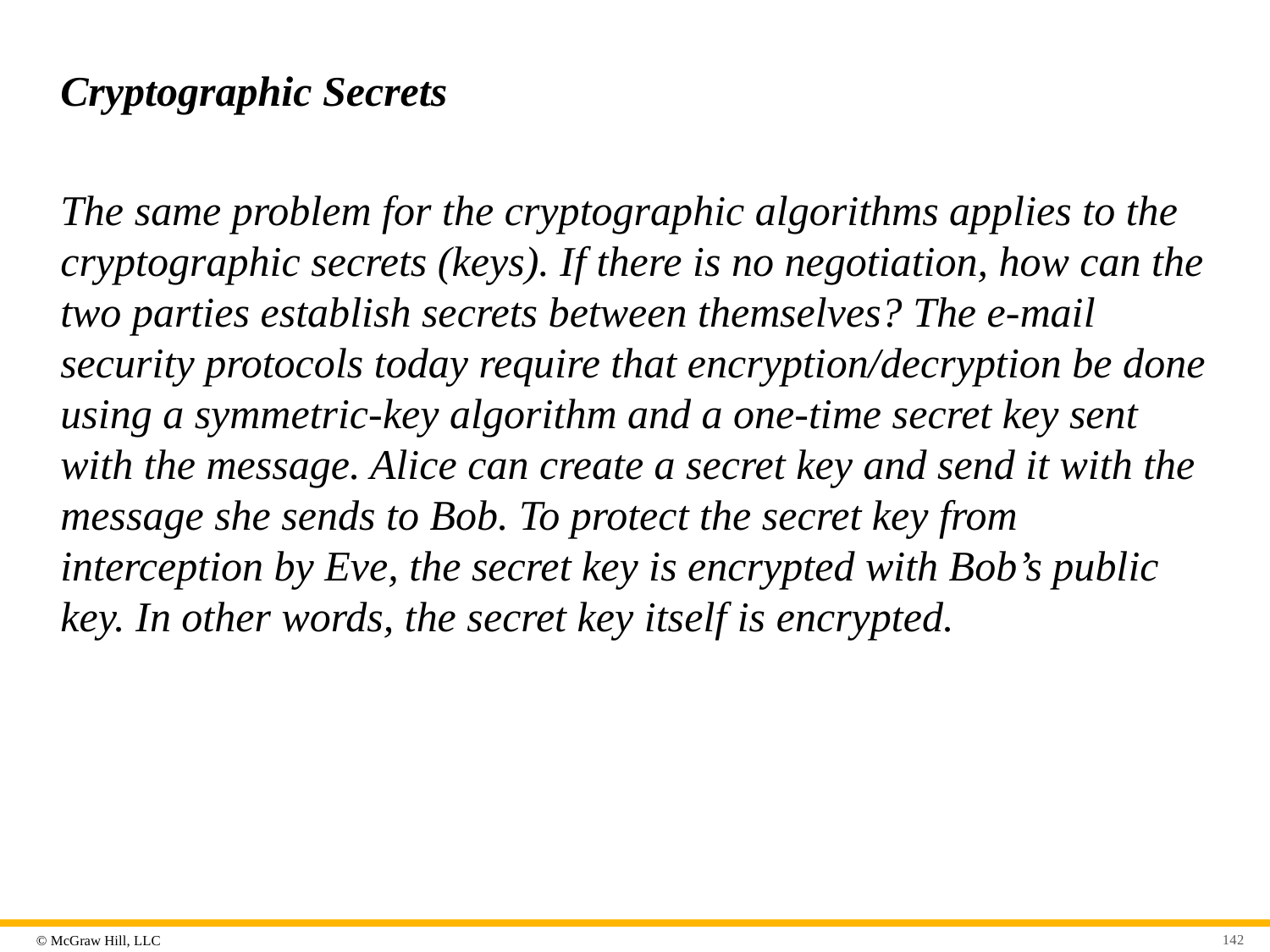

# Cryptographic Secrets
The same problem for the cryptographic algorithms applies to the cryptographic secrets (keys). If there is no negotiation, how can the two parties establish secrets between themselves? The e-mail security protocols today require that encryption/decryption be done using a symmetric-key algorithm and a one-time secret key sent with the message. Alice can create a secret key and send it with the message she sends to Bob. To protect the secret key from interception by Eve, the secret key is encrypted with Bob’s public key. In other words, the secret key itself is encrypted.
142